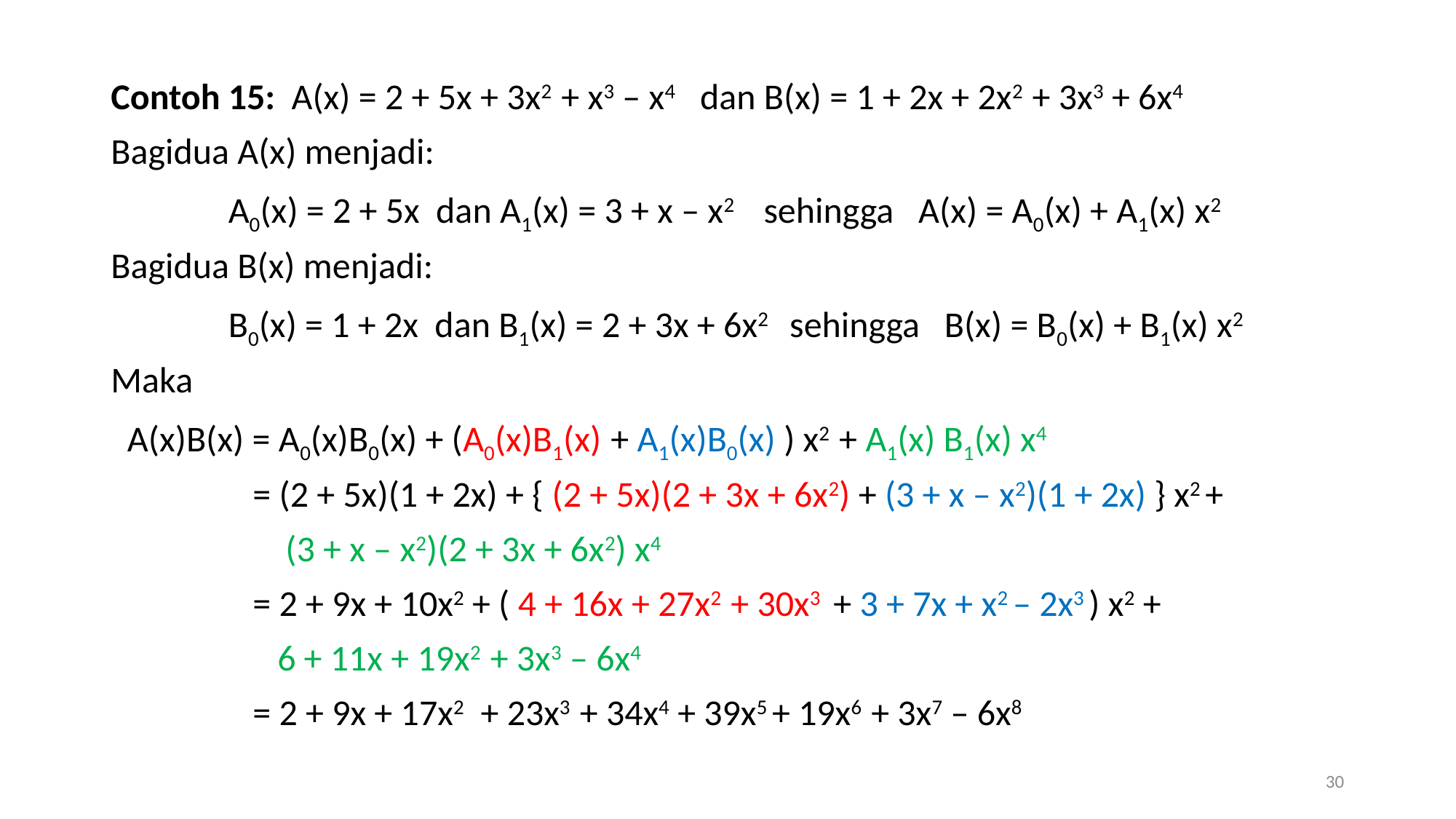

Contoh 15:  A(x) = 2 + 5x + 3x2  + x3 – x4   dan B(x) = 1 + 2x + 2x2  + 3x3 + 6x4
Bagidua A(x) menjadi:
	 A0(x) = 2 + 5x  dan A1(x) = 3 + x – x2    sehingga   A(x) = A0(x) + A1(x) x2
Bagidua B(x) menjadi:
	 B0(x) = 1 + 2x  dan B1(x) = 2 + 3x + 6x2   sehingga   B(x) = B0(x) + B1(x) x2
Maka
  A(x)B(x) = A0(x)B0(x) + (A0(x)B1(x)  + A1(x)B0(x) ) x2  + A1(x) B1(x) x4
	    = (2 + 5x)(1 + 2x) + { (2 + 5x)(2 + 3x + 6x2) + (3 + x – x2)(1 + 2x) } x2 +
	        (3 + x – x2)(2 + 3x + 6x2) x4
	    = 2 + 9x + 10x2 + ( 4 + 16x + 27x2  + 30x3  + 3 + 7x + x2 – 2x3 ) x2 +
	       6 + 11x + 19x2  + 3x3 – 6x4
	    = 2 + 9x + 17x2  + 23x3  + 34x4 + 39x5 + 19x6  + 3x7 – 6x8
30